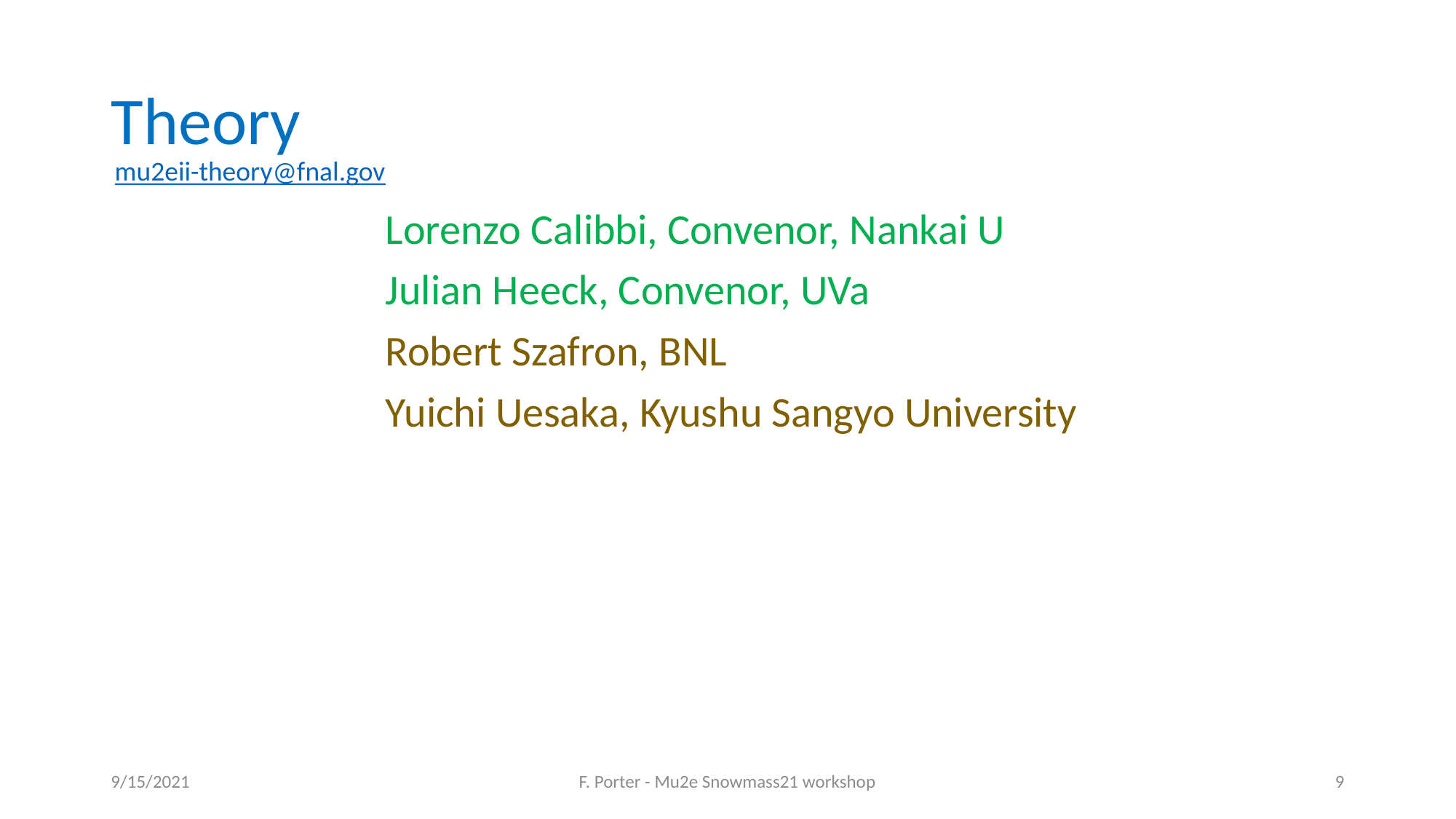

# Theory
mu2eii-theory@fnal.gov
Lorenzo Calibbi, Convenor, Nankai U
Julian Heeck, Convenor, UVa
Robert Szafron, BNL
Yuichi Uesaka, Kyushu Sangyo University

9/15/2021
F. Porter - Mu2e Snowmass21 workshop
9